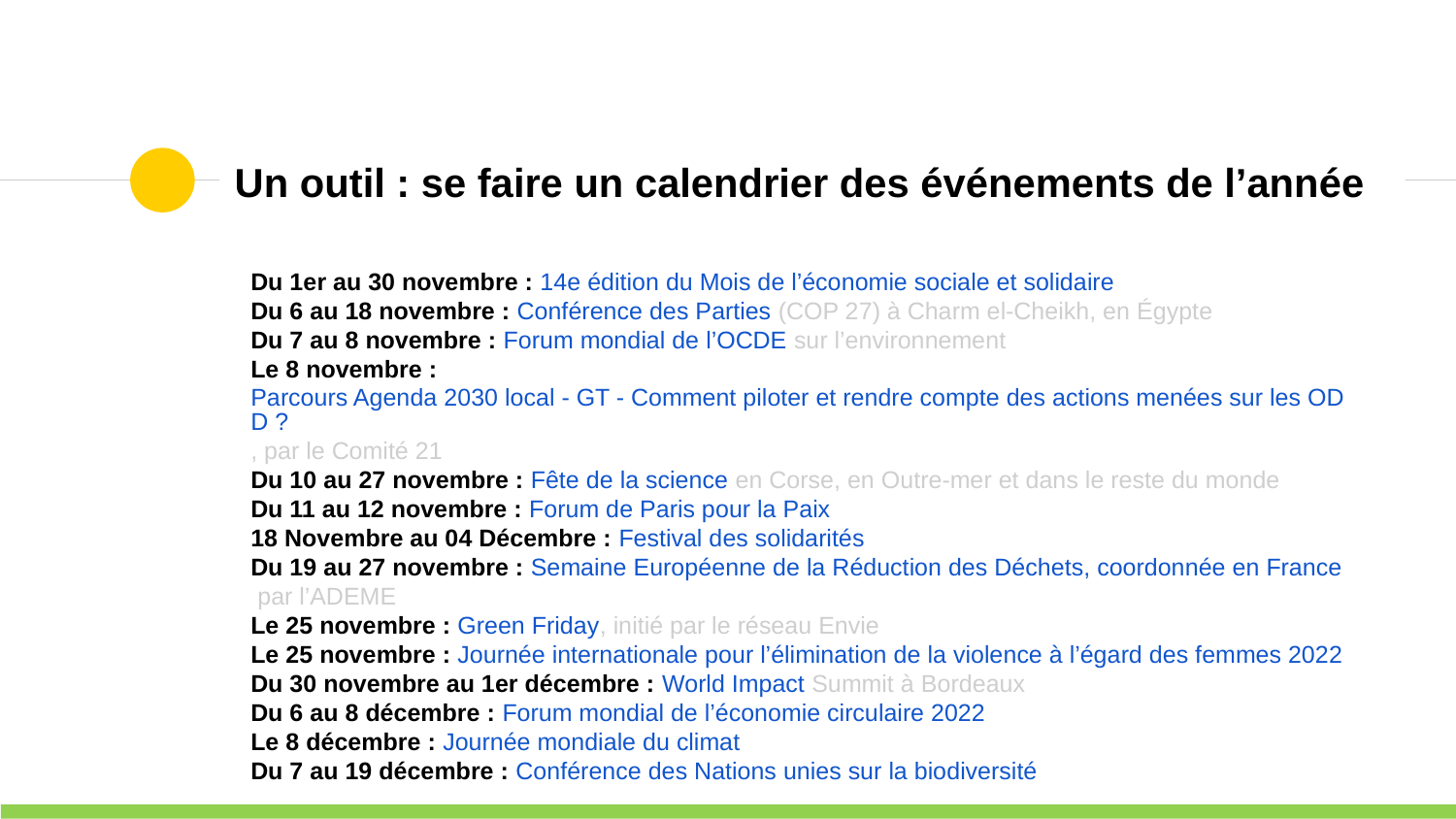

# Un outil : se faire un calendrier des événements de l’année
Du 1er au 30 novembre : 14e édition du Mois de l’économie sociale et solidaire
Du 6 au 18 novembre : Conférence des Parties (COP 27) à Charm el-Cheikh, en Égypte
Du 7 au 8 novembre : Forum mondial de l’OCDE sur l’environnement
Le 8 novembre : Parcours Agenda 2030 local - GT - Comment piloter et rendre compte des actions menées sur les ODD ?, par le Comité 21
Du 10 au 27 novembre : Fête de la science en Corse, en Outre-mer et dans le reste du monde
Du 11 au 12 novembre : Forum de Paris pour la Paix
18 Novembre au 04 Décembre : Festival des solidarités
Du 19 au 27 novembre : Semaine Européenne de la Réduction des Déchets, coordonnée en France par l’ADEME
Le 25 novembre : Green Friday, initié par le réseau Envie
Le 25 novembre : Journée internationale pour l’élimination de la violence à l’égard des femmes 2022
Du 30 novembre au 1er décembre : World Impact Summit à Bordeaux
Du 6 au 8 décembre : Forum mondial de l’économie circulaire 2022
Le 8 décembre : Journée mondiale du climat
Du 7 au 19 décembre : Conférence des Nations unies sur la biodiversité

https://www.agenda-2030.fr/a-la-une/lettre-d-information-oddyssee-vers-2030/